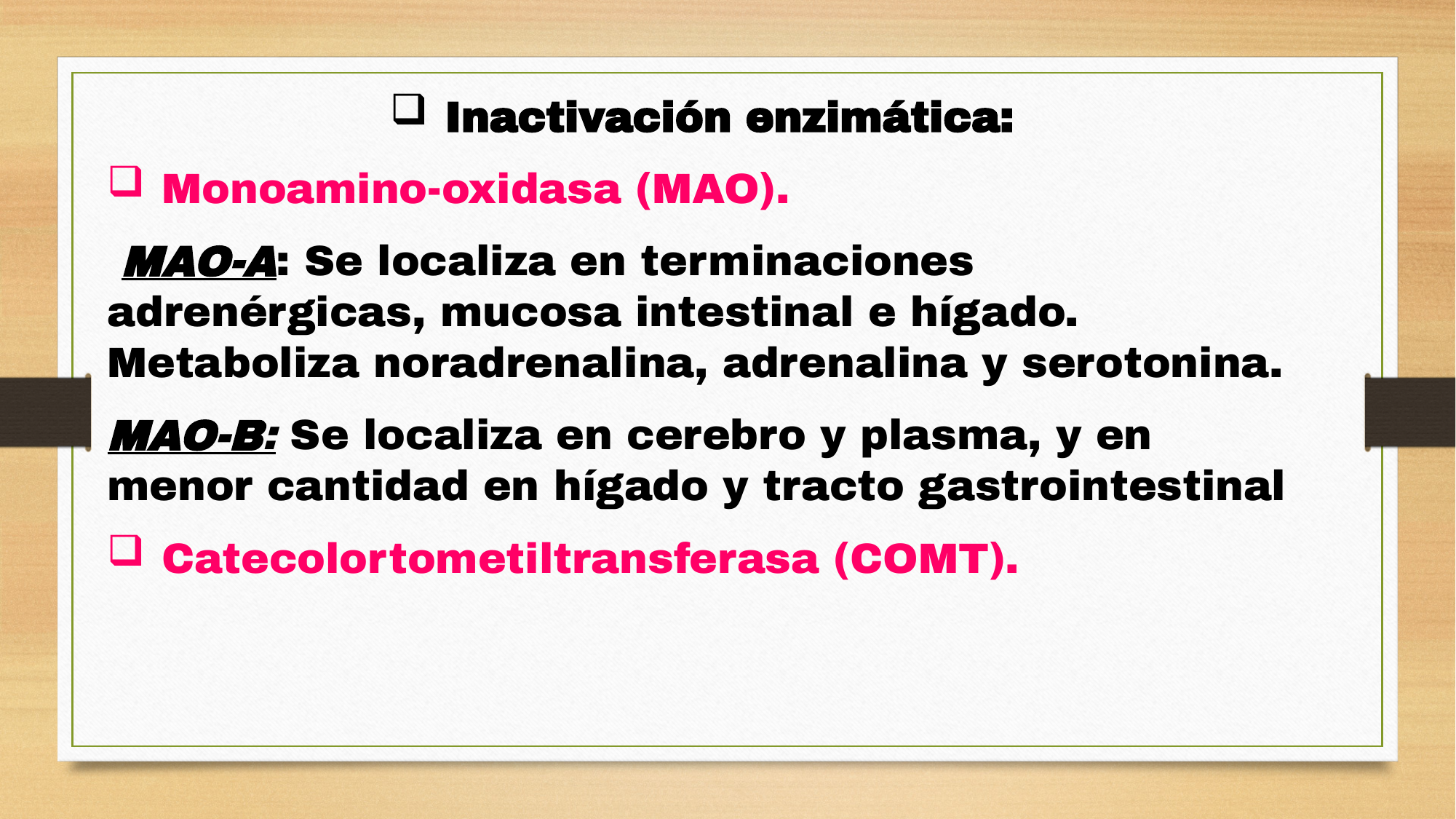

Inactivación enzimática:
Monoamino-oxidasa (MAO).
 MAO-A: Se localiza en terminaciones adrenérgicas, mucosa intestinal e hígado. Metaboliza noradrenalina, adrenalina y serotonina.
MAO-B: Se localiza en cerebro y plasma, y en menor cantidad en hígado y tracto gastrointestinal
Catecolortometiltransferasa (COMT).